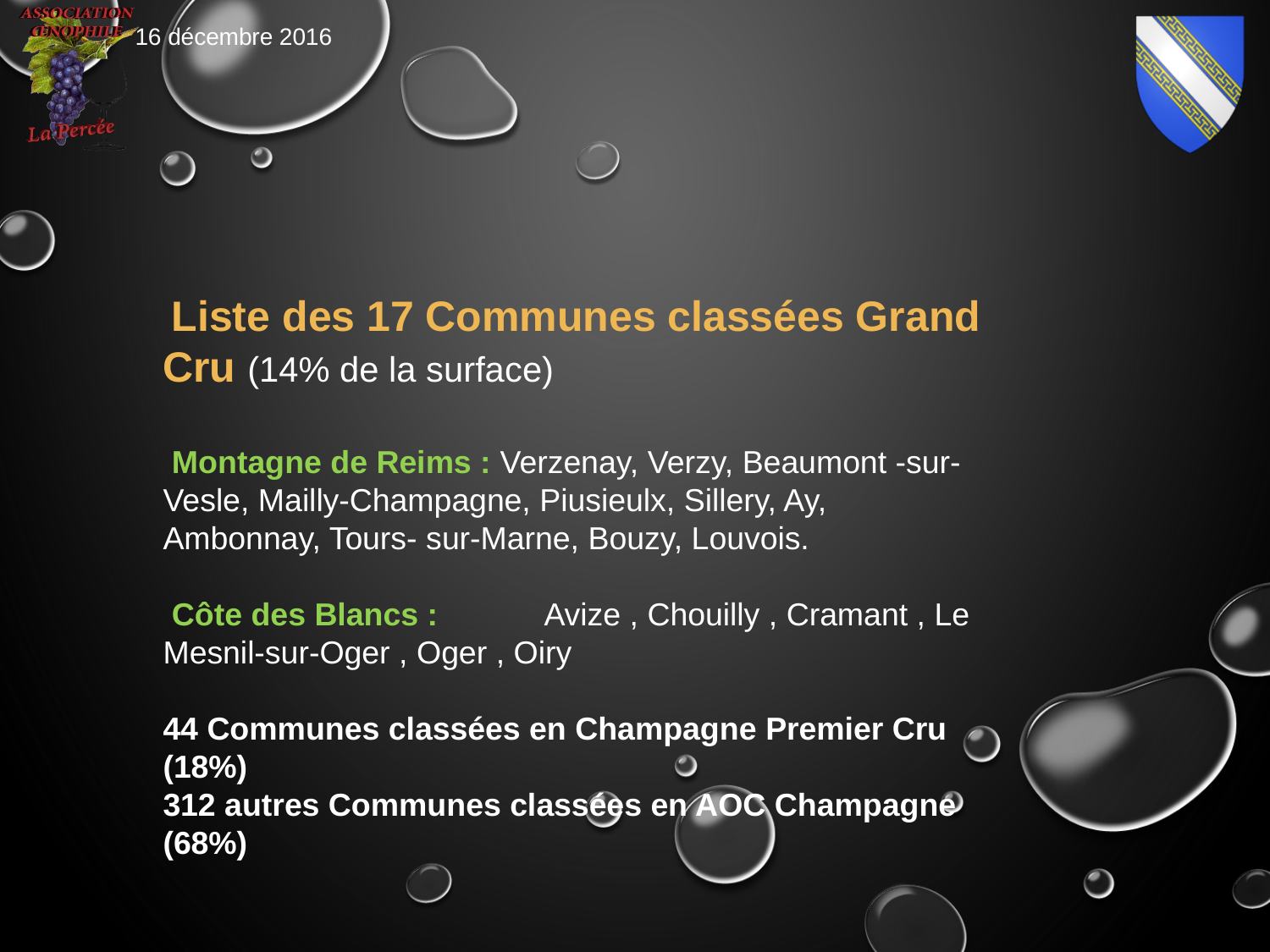

Liste des 17 Communes classées Grand Cru (14% de la surface)

 Montagne de Reims : Verzenay, Verzy, Beaumont -sur-Vesle, Mailly-Champagne, Piusieulx, Sillery, Ay, Ambonnay, Tours- sur-Marne, Bouzy, Louvois.

 Côte des Blancs :	Avize , Chouilly , Cramant , Le Mesnil-sur-Oger , Oger , Oiry

44 Communes classées en Champagne Premier Cru (18%)
312 autres Communes classées en AOC Champagne (68%)